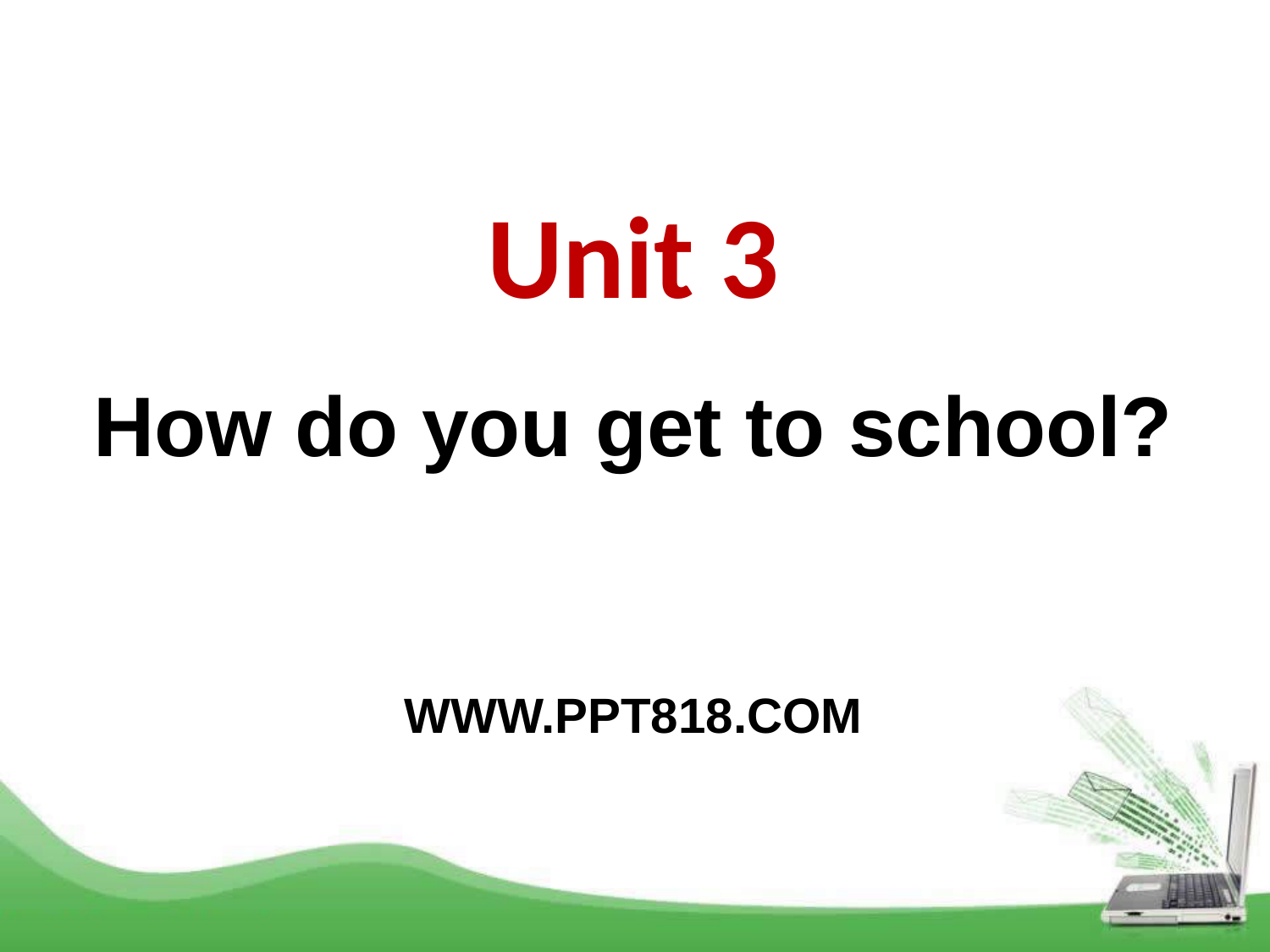

Unit 3
How do you get to school?
WWW.PPT818.COM